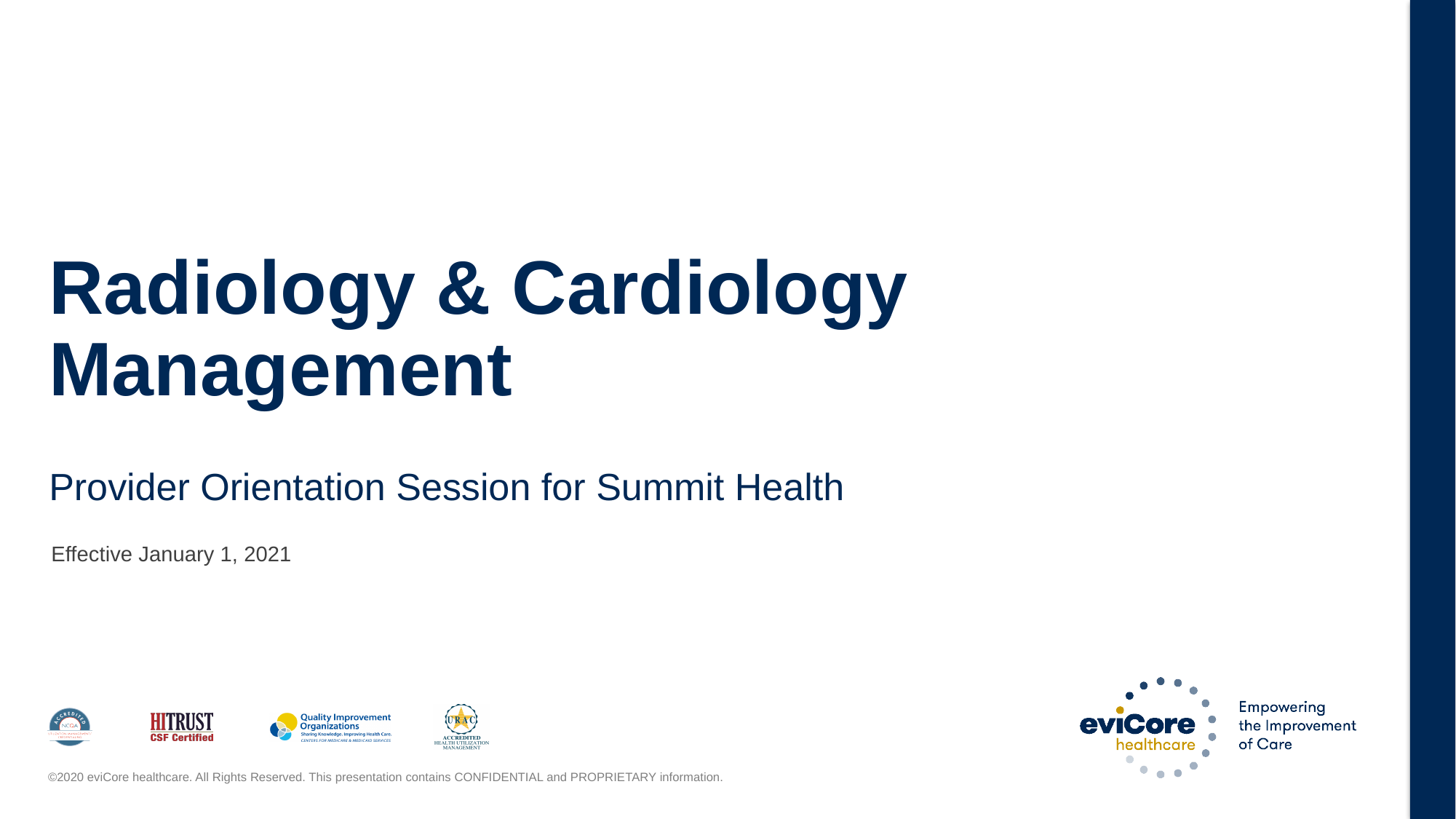

# Radiology & Cardiology Management
Provider Orientation Session for Summit Health
Effective January 1, 2021